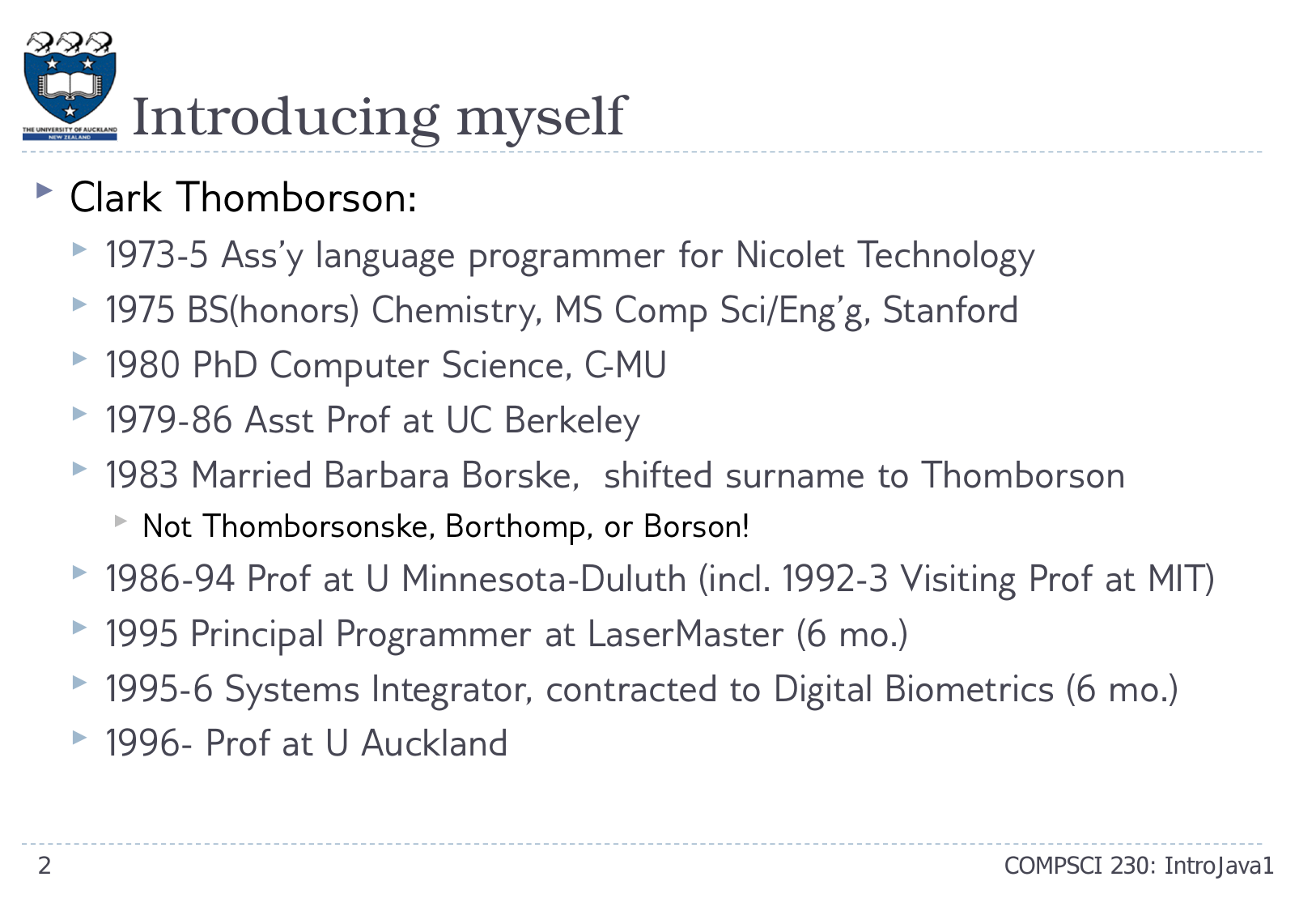

# Introducing myself
Clark Thomborson:
1973-5 Ass’y language programmer for Nicolet Technology
1975 BS(honors) Chemistry, MS Comp Sci/Eng’g, Stanford
1980 PhD Computer Science, C-MU
1979-86 Asst Prof at UC Berkeley
1983 Married Barbara Borske,  shifted surname to Thomborson
Not Thomborsonske, Borthomp, or Borson!
1986-94 Prof at U Minnesota-Duluth (incl. 1992-3 Visiting Prof at MIT)
1995 Principal Programmer at LaserMaster (6 mo.)
1995-6 Systems Integrator, contracted to Digital Biometrics (6 mo.)
1996- Prof at U Auckland
2
COMPSCI 230: IntroJava1